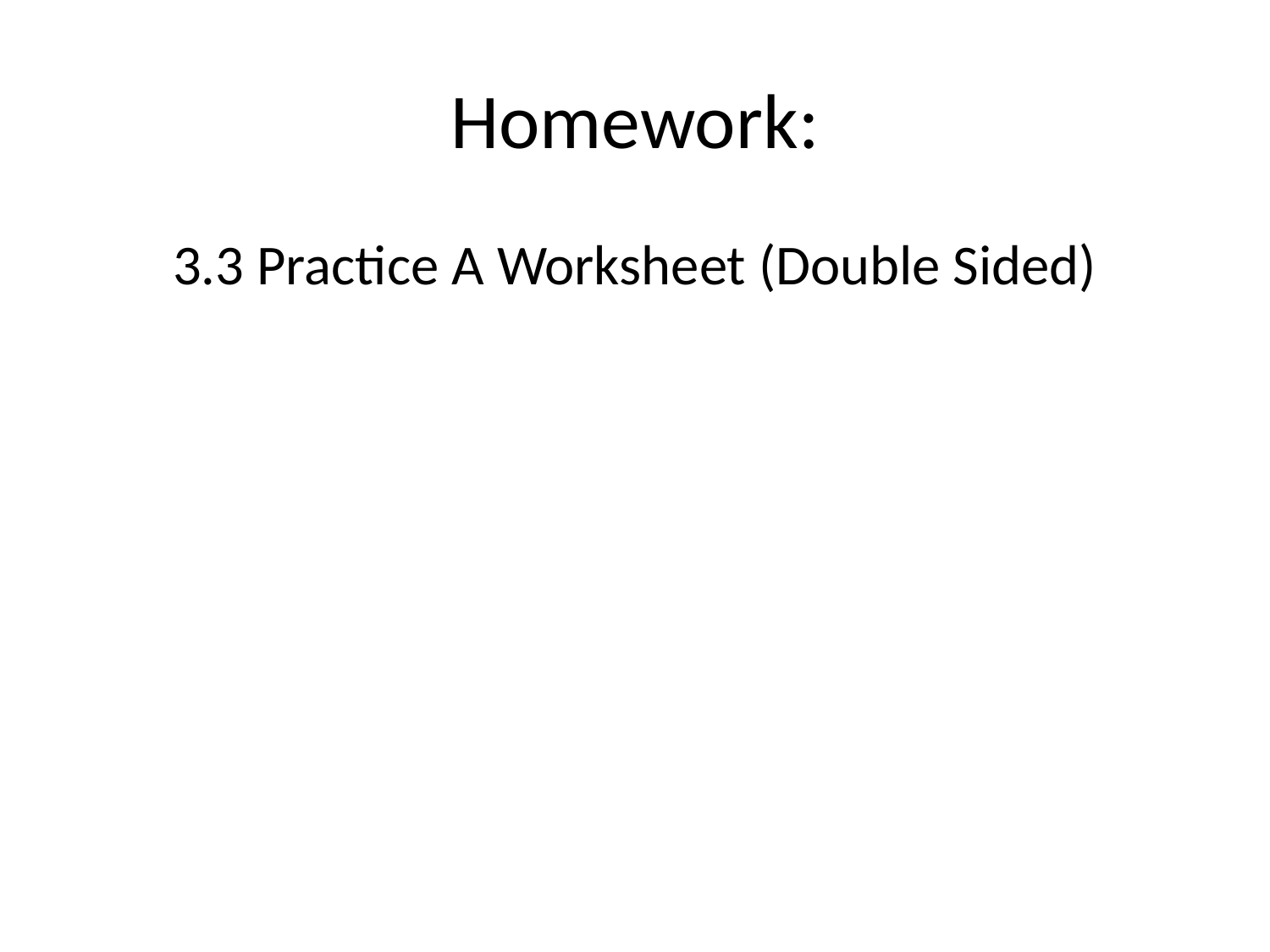

# Homework:
3.3 Practice A Worksheet (Double Sided)